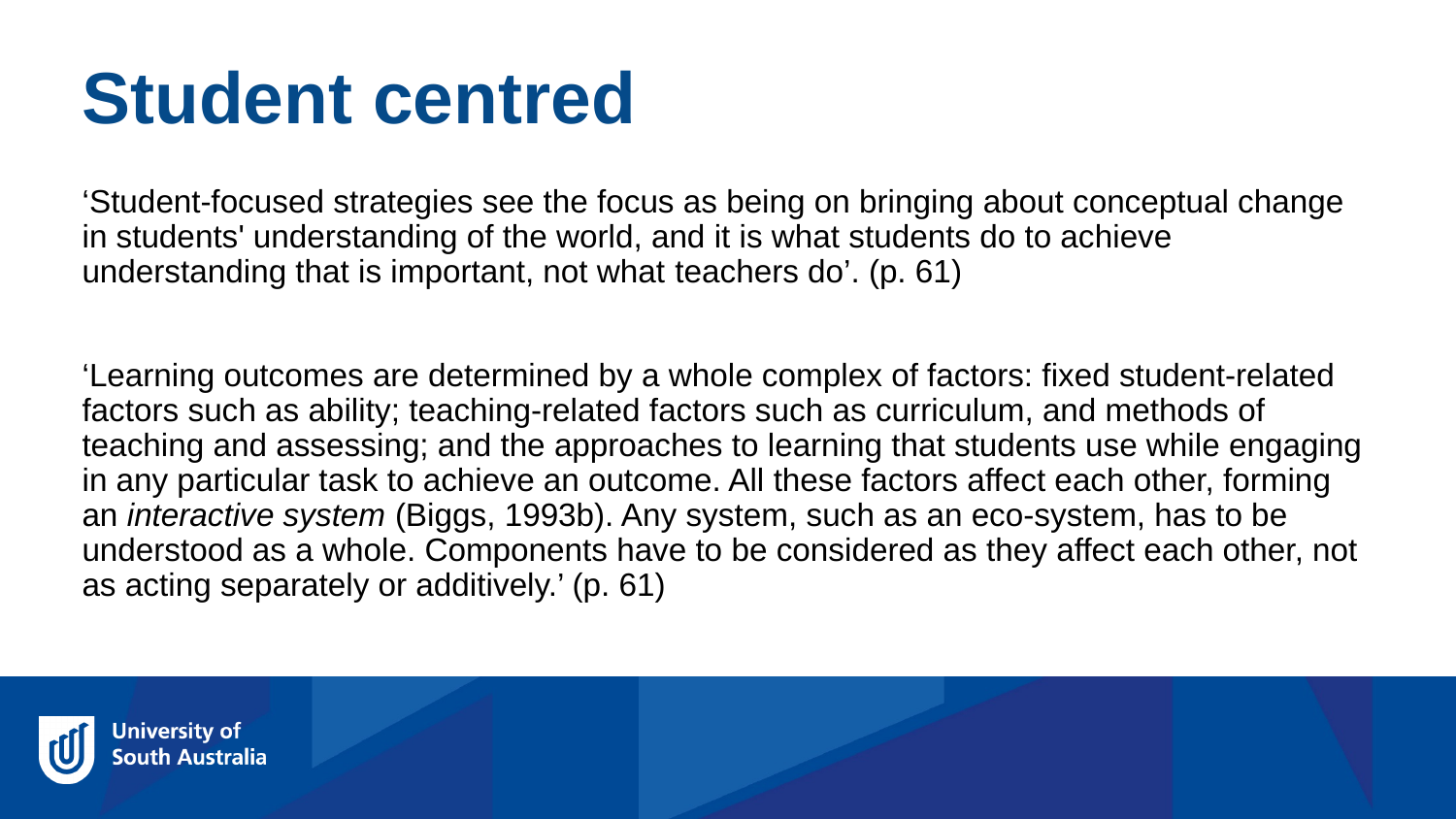

Student centred
‘Student-focused strategies see the focus as being on bringing about conceptual change in students' understanding of the world, and it is what students do to achieve understanding that is important, not what teachers do’. (p. 61)

‘Learning outcomes are determined by a whole complex of factors: fixed student-related factors such as ability; teaching-related factors such as curriculum, and methods of teaching and assessing; and the approaches to learning that students use while engaging in any particular task to achieve an outcome. All these factors affect each other, forming an interactive system (Biggs, 1993b). Any system, such as an eco-system, has to be understood as a whole. Components have to be considered as they affect each other, not as acting separately or additively.’ (p. 61)